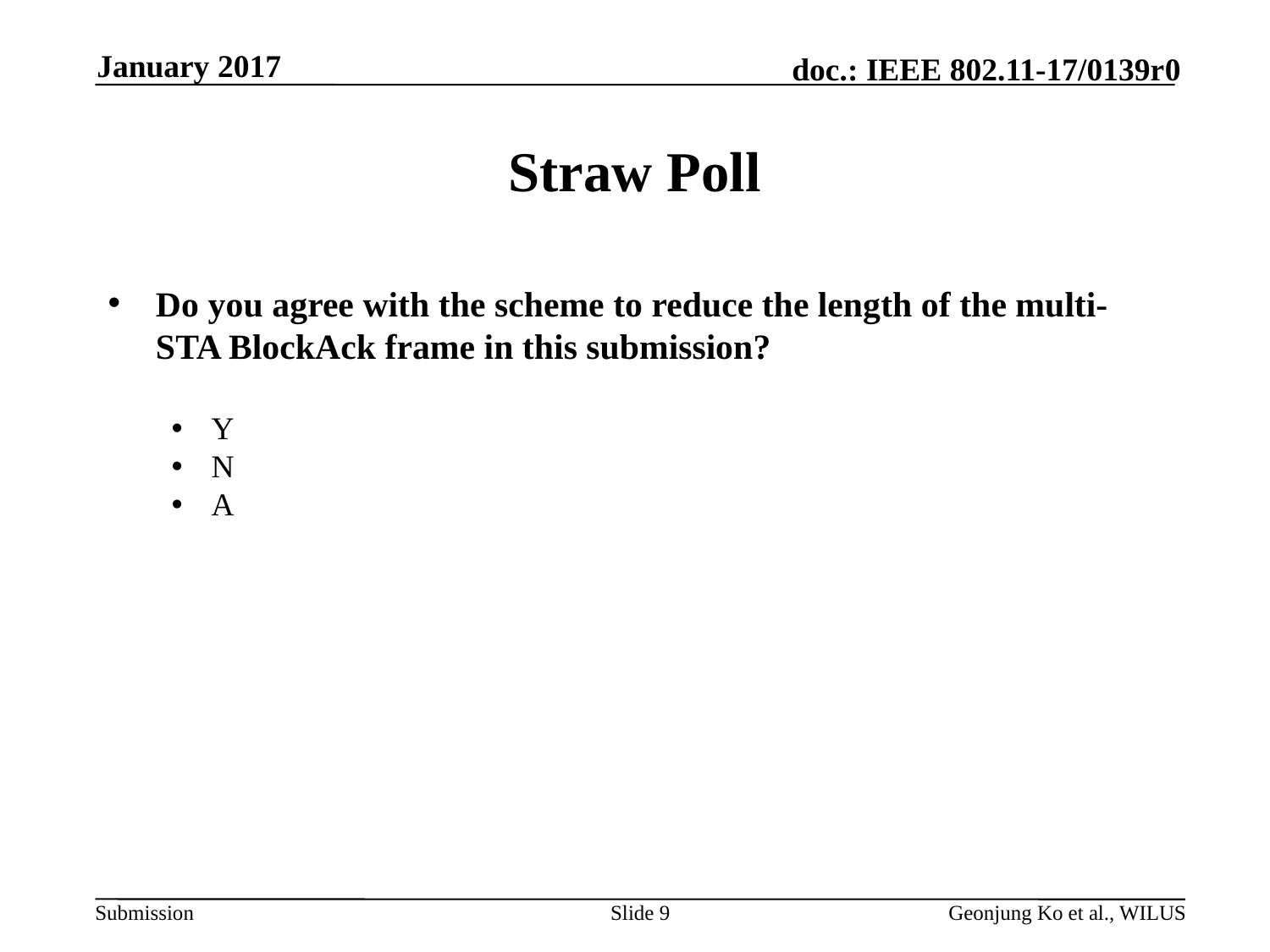

January 2017
# Straw Poll
Do you agree with the scheme to reduce the length of the multi-STA BlockAck frame in this submission?

Y
N
A
Slide 9
Geonjung Ko et al., WILUS